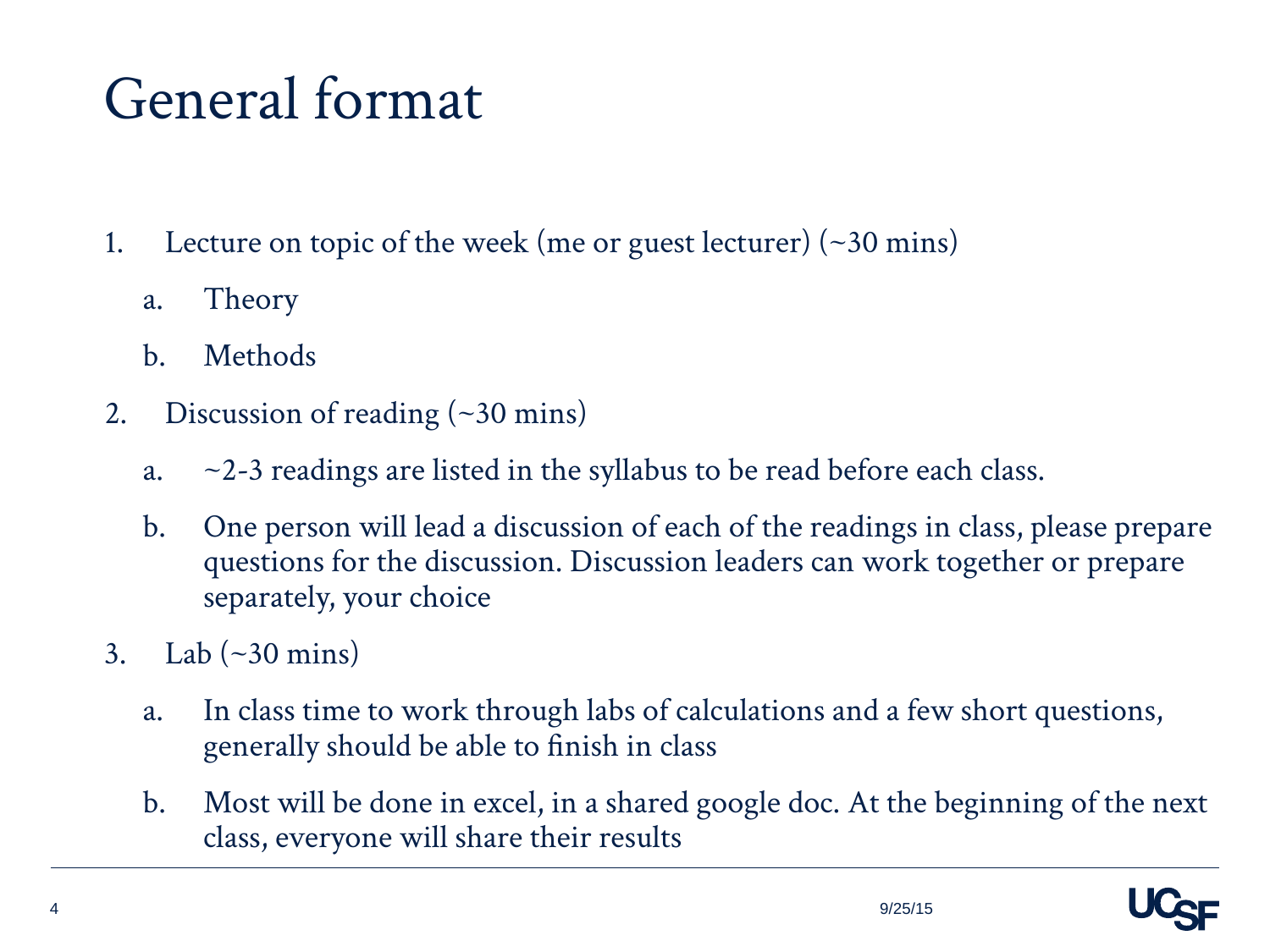

# General format
Lecture on topic of the week (me or guest lecturer) (~30 mins)
Theory
Methods
Discussion of reading (~30 mins)
~2-3 readings are listed in the syllabus to be read before each class.
One person will lead a discussion of each of the readings in class, please prepare questions for the discussion. Discussion leaders can work together or prepare separately, your choice
Lab (~30 mins)
In class time to work through labs of calculations and a few short questions, generally should be able to finish in class
Most will be done in excel, in a shared google doc. At the beginning of the next class, everyone will share their results

9/25/15
4